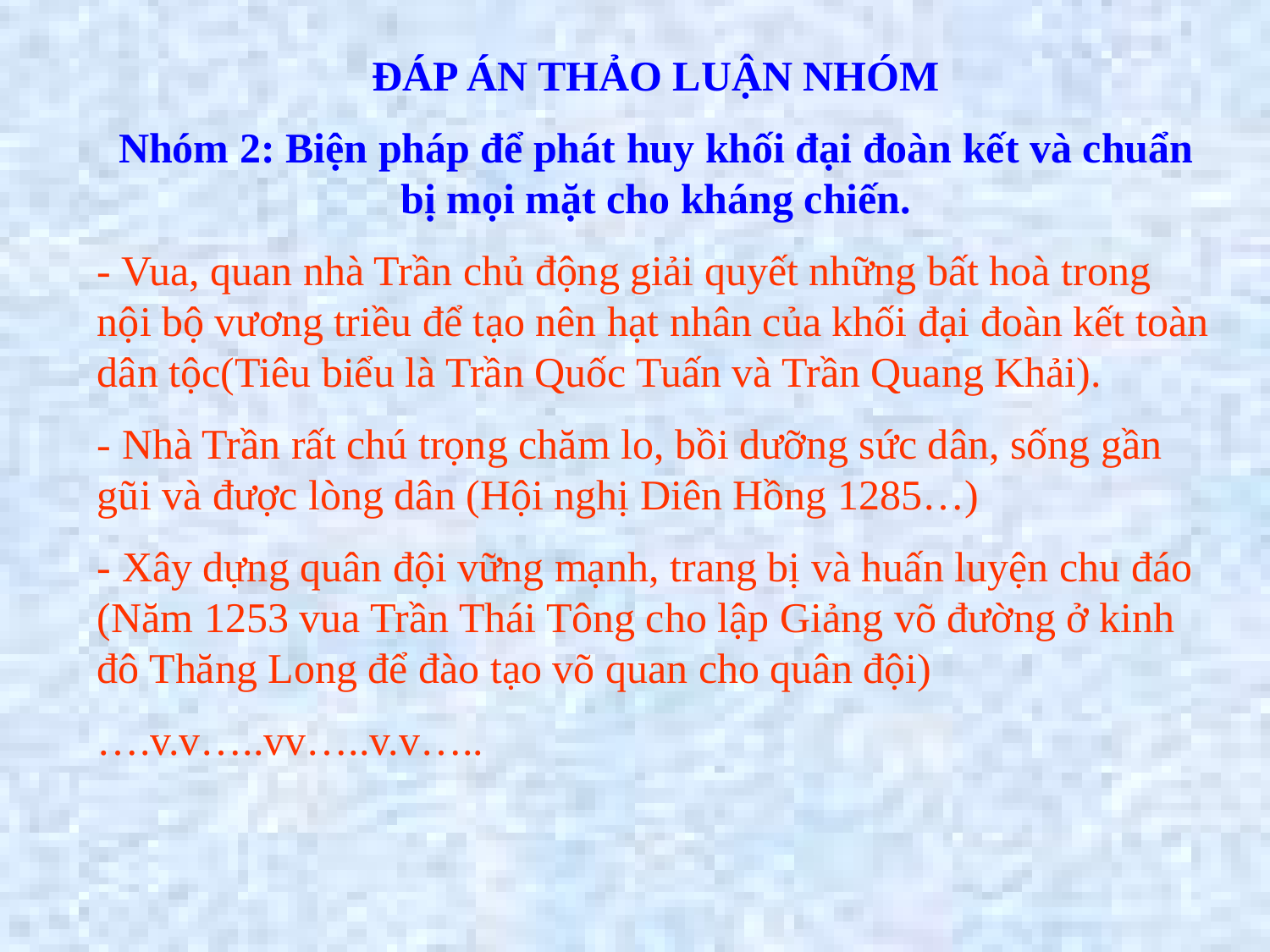

#
ĐÁP ÁN THẢO LUẬN NHÓM
Nhóm 2: Biện pháp để phát huy khối đại đoàn kết và chuẩn bị mọi mặt cho kháng chiến.
- Vua, quan nhà Trần chủ động giải quyết những bất hoà trong nội bộ vương triều để tạo nên hạt nhân của khối đại đoàn kết toàn dân tộc(Tiêu biểu là Trần Quốc Tuấn và Trần Quang Khải).
- Nhà Trần rất chú trọng chăm lo, bồi dưỡng sức dân, sống gần gũi và được lòng dân (Hội nghị Diên Hồng 1285…)
- Xây dựng quân đội vững mạnh, trang bị và huấn luyện chu đáo (Năm 1253 vua Trần Thái Tông cho lập Giảng võ đường ở kinh đô Thăng Long để đào tạo võ quan cho quân đội)
….v.v…..vv…..v.v…..